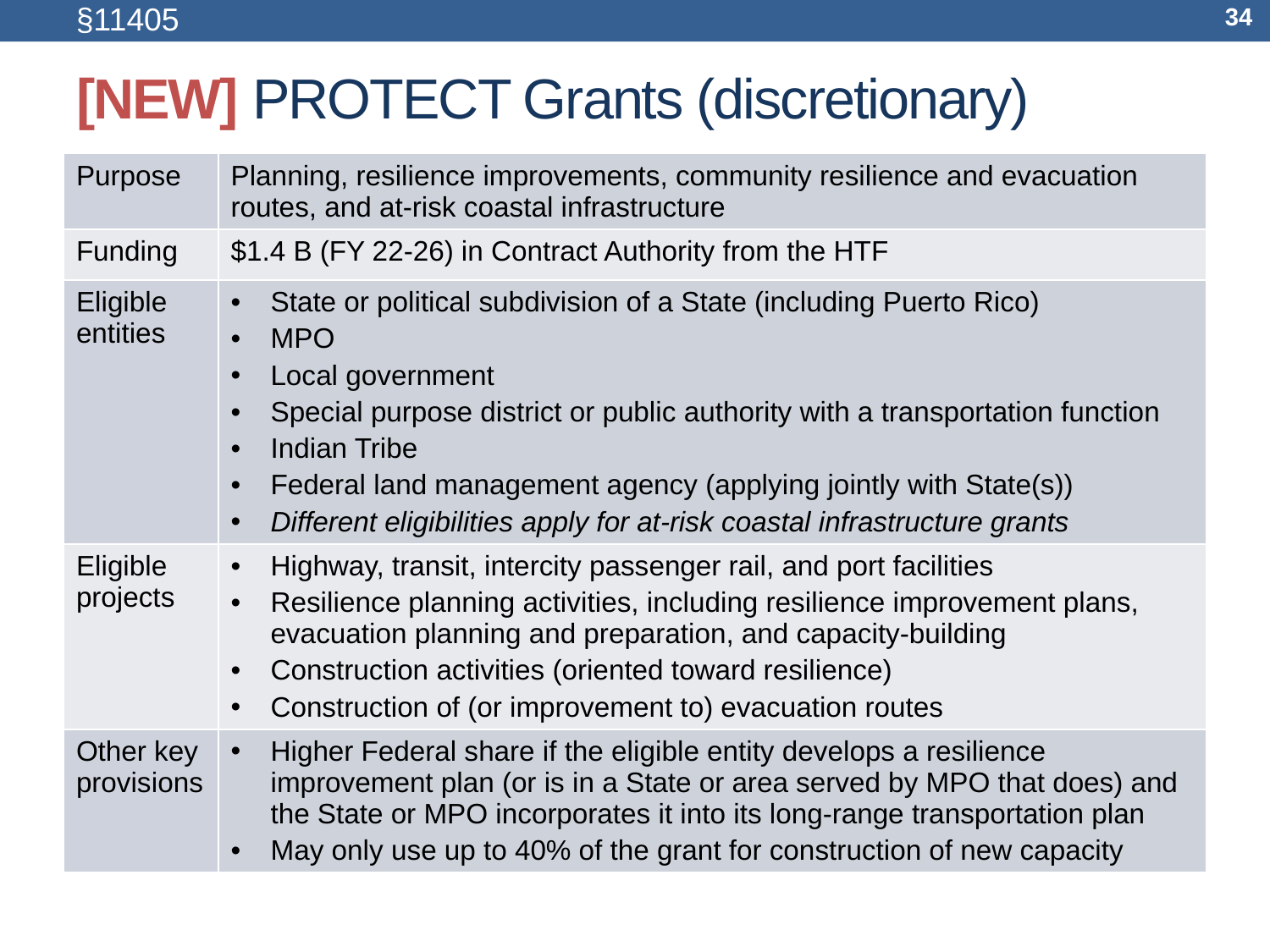

§11405
34
# [NEW] PROTECT Grants (discretionary)
| Purpose | Planning, resilience improvements, community resilience and evacuation routes, and at-risk coastal infrastructure |
| --- | --- |
| Funding | $1.4 B (FY 22-26) in Contract Authority from the HTF |
| Eligible entities | State or political subdivision of a State (including Puerto Rico) MPO Local government Special purpose district or public authority with a transportation function Indian Tribe Federal land management agency (applying jointly with State(s)) Different eligibilities apply for at-risk coastal infrastructure grants |
| Eligible projects | Highway, transit, intercity passenger rail, and port facilities Resilience planning activities, including resilience improvement plans, evacuation planning and preparation, and capacity-building Construction activities (oriented toward resilience) Construction of (or improvement to) evacuation routes |
| Other key provisions | Higher Federal share if the eligible entity develops a resilience improvement plan (or is in a State or area served by MPO that does) and the State or MPO incorporates it into its long-range transportation plan May only use up to 40% of the grant for construction of new capacity |